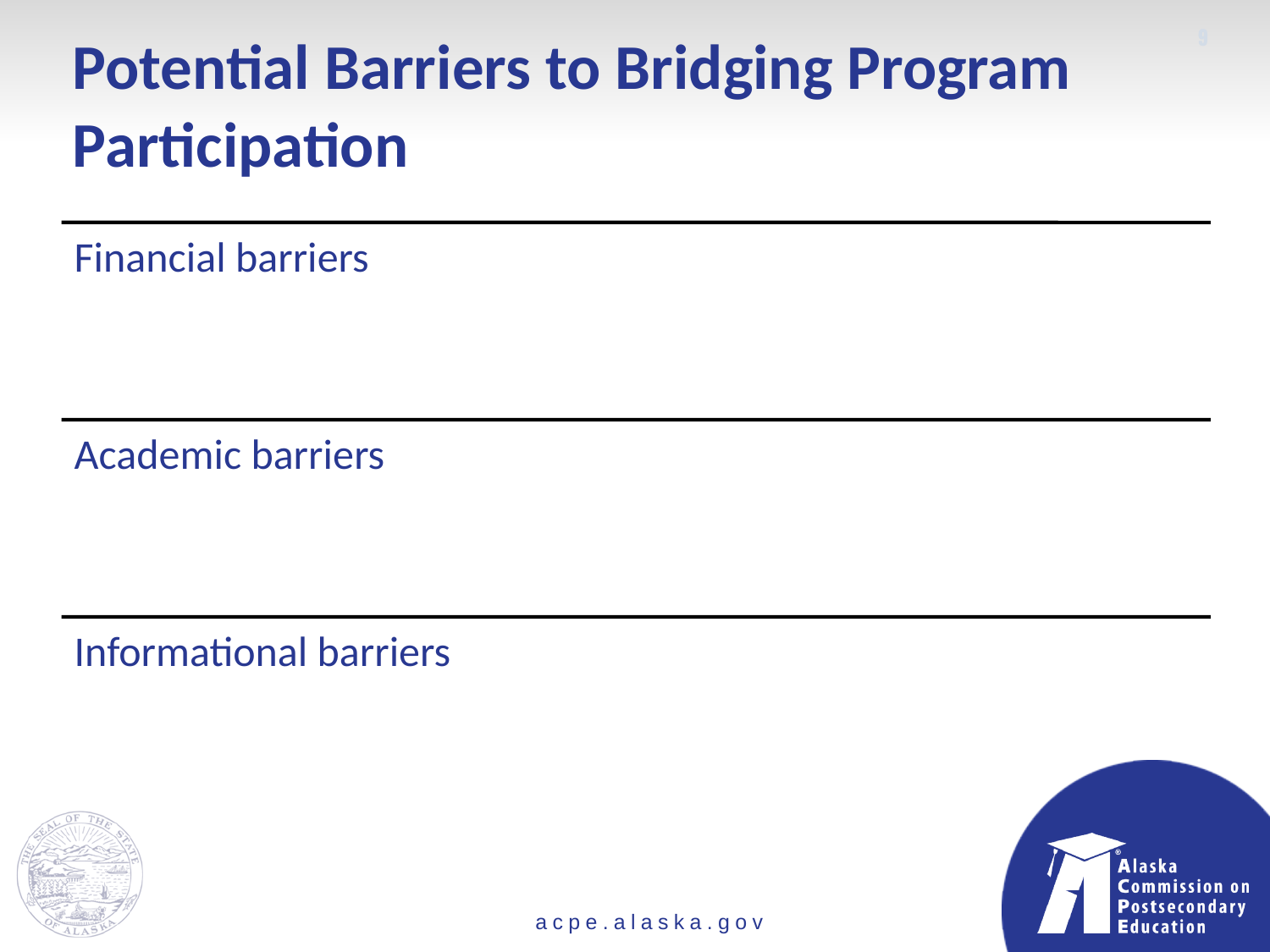

9
# Potential Barriers to Bridging Program Participation
Financial barriers
Academic barriers
Informational barriers